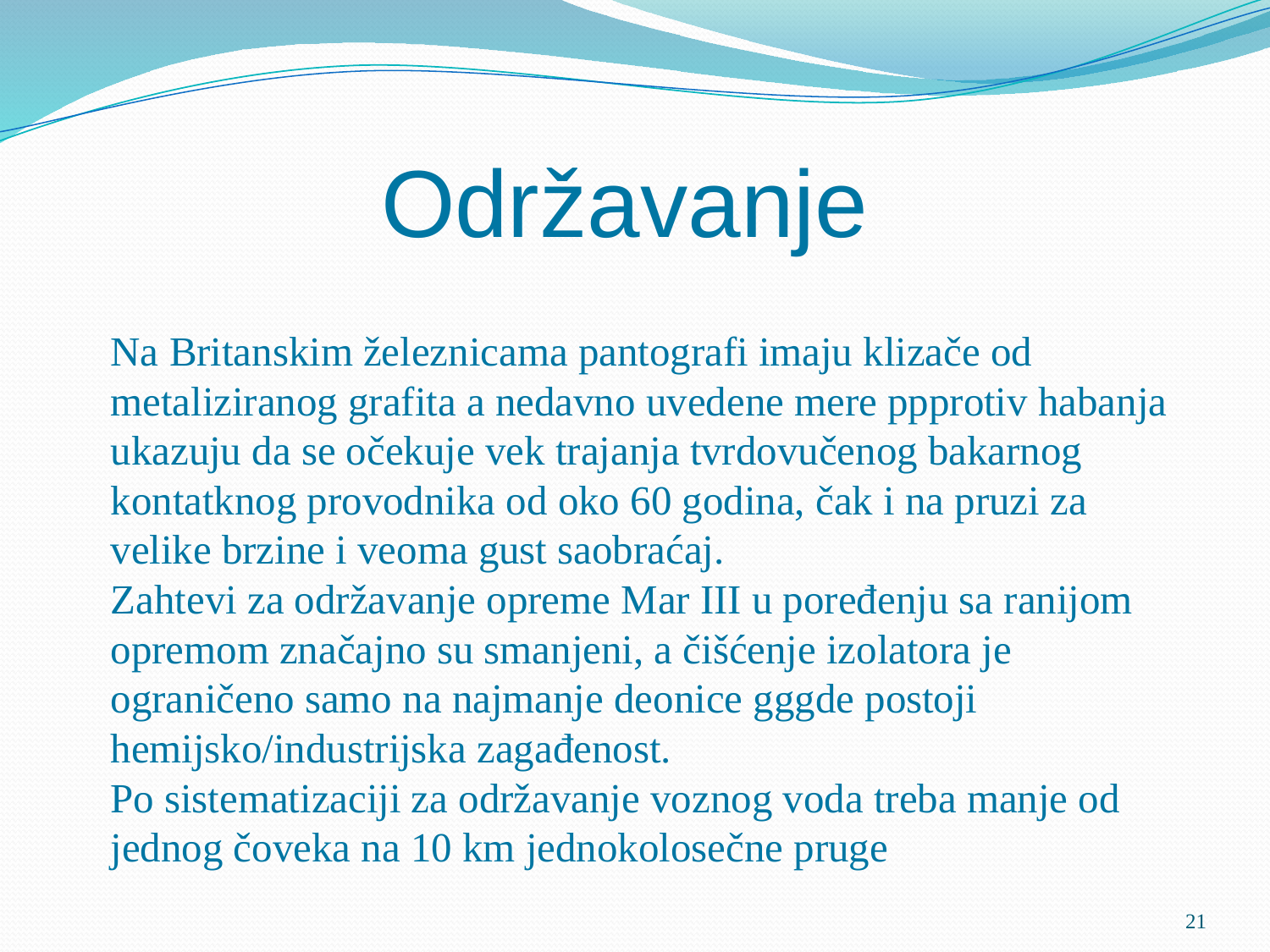

# Održavanje
Na Britanskim železnicama pantografi imaju klizače od metaliziranog grafita a nedavno uvedene mere ppprotiv habanja ukazuju da se očekuje vek trajanja tvrdovučenog bakarnog kontatknog provodnika od oko 60 godina, čak i na pruzi za velike brzine i veoma gust saobraćaj.
Zahtevi za održavanje opreme Mar III u poređenju sa ranijom opremom značajno su smanjeni, a čišćenje izolatora je ograničeno samo na najmanje deonice gggde postoji hemijsko/industrijska zagađenost.
Po sistematizaciji za održavanje voznog voda treba manje od jednog čoveka na 10 km jednokolosečne pruge
21